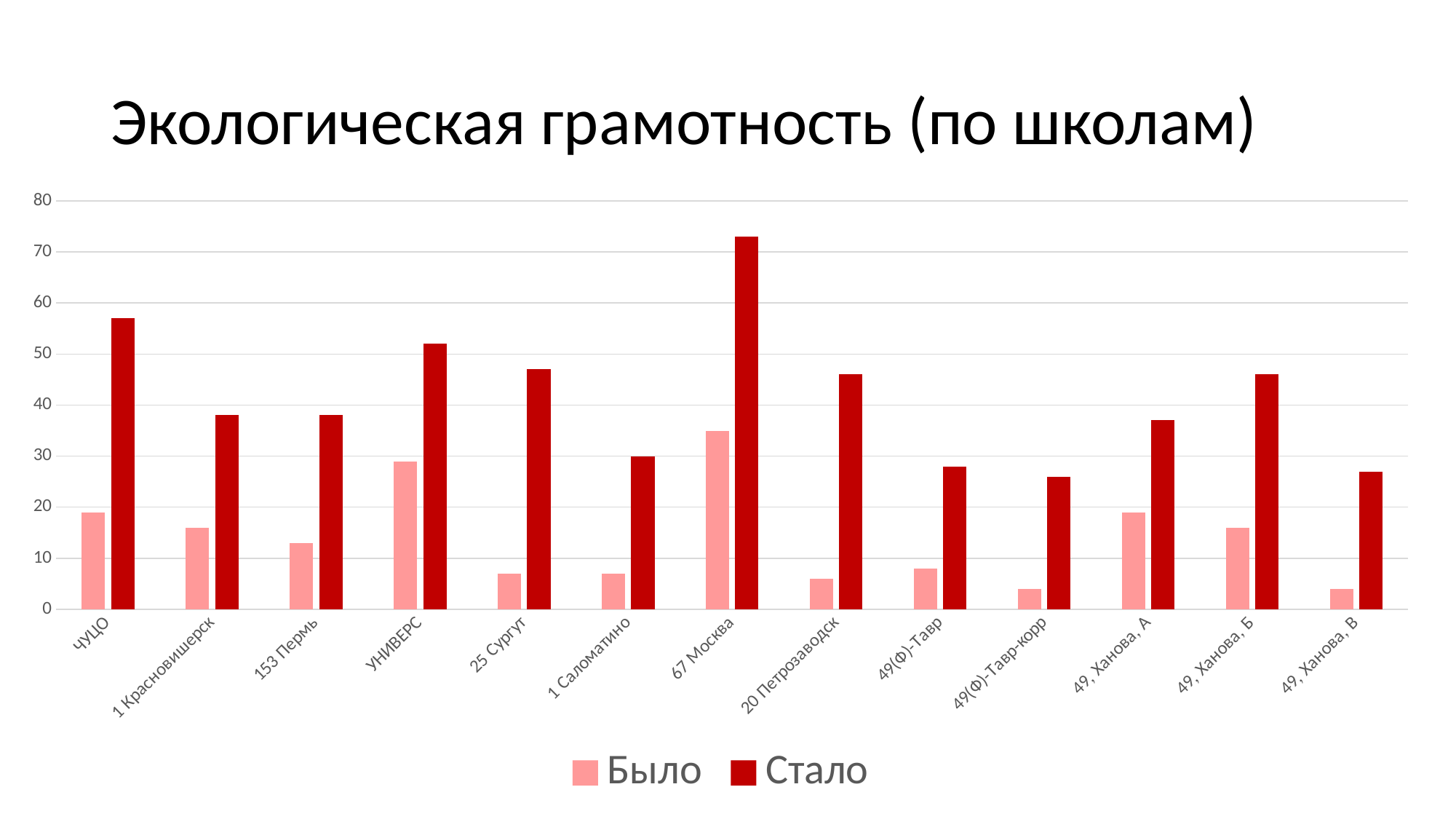

# Экологическая грамотность (по школам)

### Chart

| Category | Было | Стало |
|---|---|---|
| ЧУЦО | 19.0 | 57.0 |
| 1 Красновишерск | 16.0 | 38.0 |
| 153 Пермь | 13.0 | 38.0 |
| УНИВЕРС | 29.0 | 52.0 |
| 25 Сургут | 7.0 | 47.0 |
| 1 Саломатино | 7.0 | 30.0 |
| 67 Москва | 35.0 | 73.0 |
| 20 Петрозаводск | 6.0 | 46.0 |
| 49(Ф)-Тавр | 8.0 | 28.0 |
| 49(Ф)-Тавр-корр | 4.0 | 26.0 |
| 49, Ханова, А | 19.0 | 37.0 |
| 49, Ханова, Б | 16.0 | 46.0 |
| 49, Ханова, В | 4.0 | 27.0 |